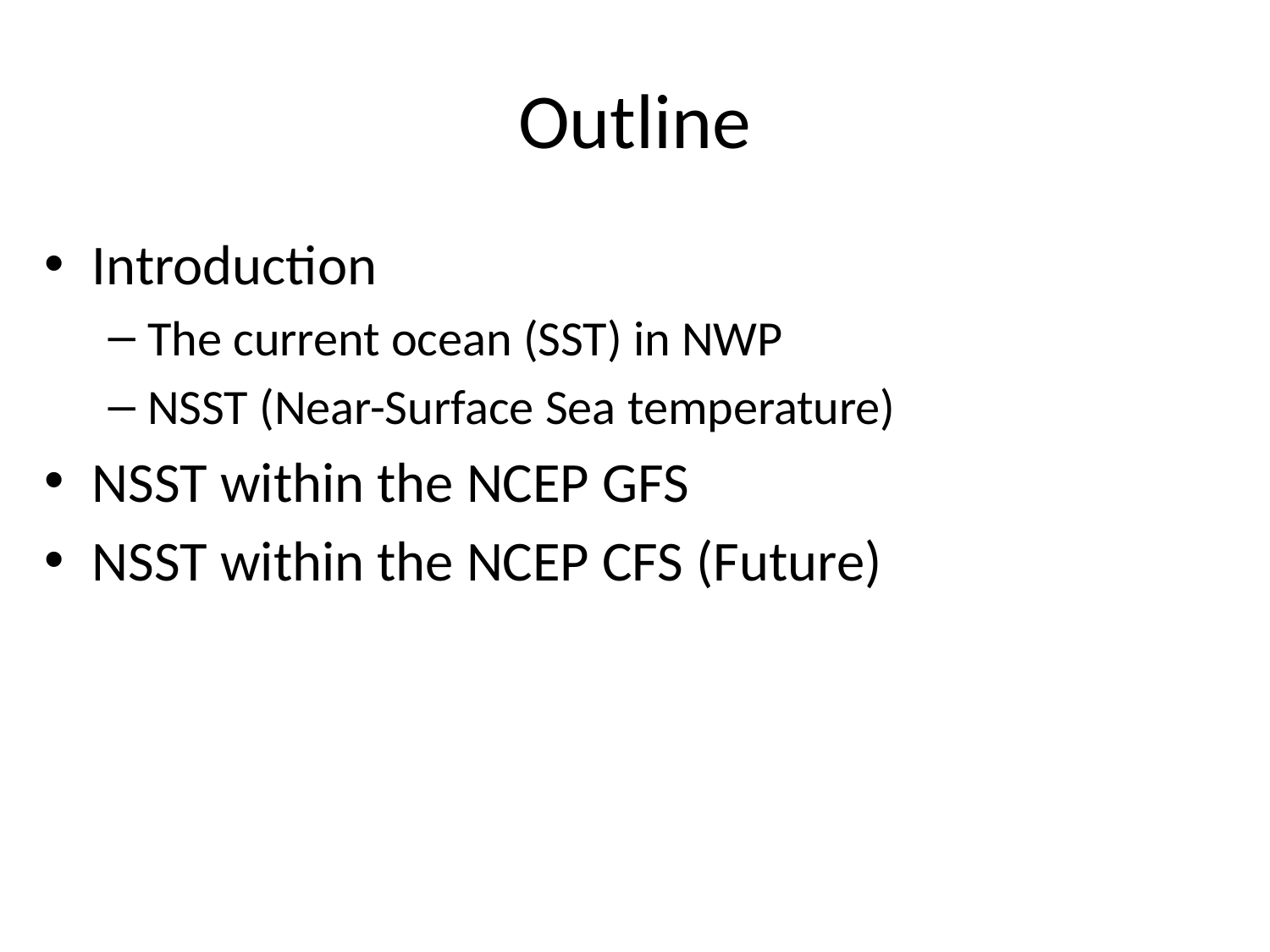

# Outline
Introduction
The current ocean (SST) in NWP
NSST (Near-Surface Sea temperature)
NSST within the NCEP GFS
NSST within the NCEP CFS (Future)